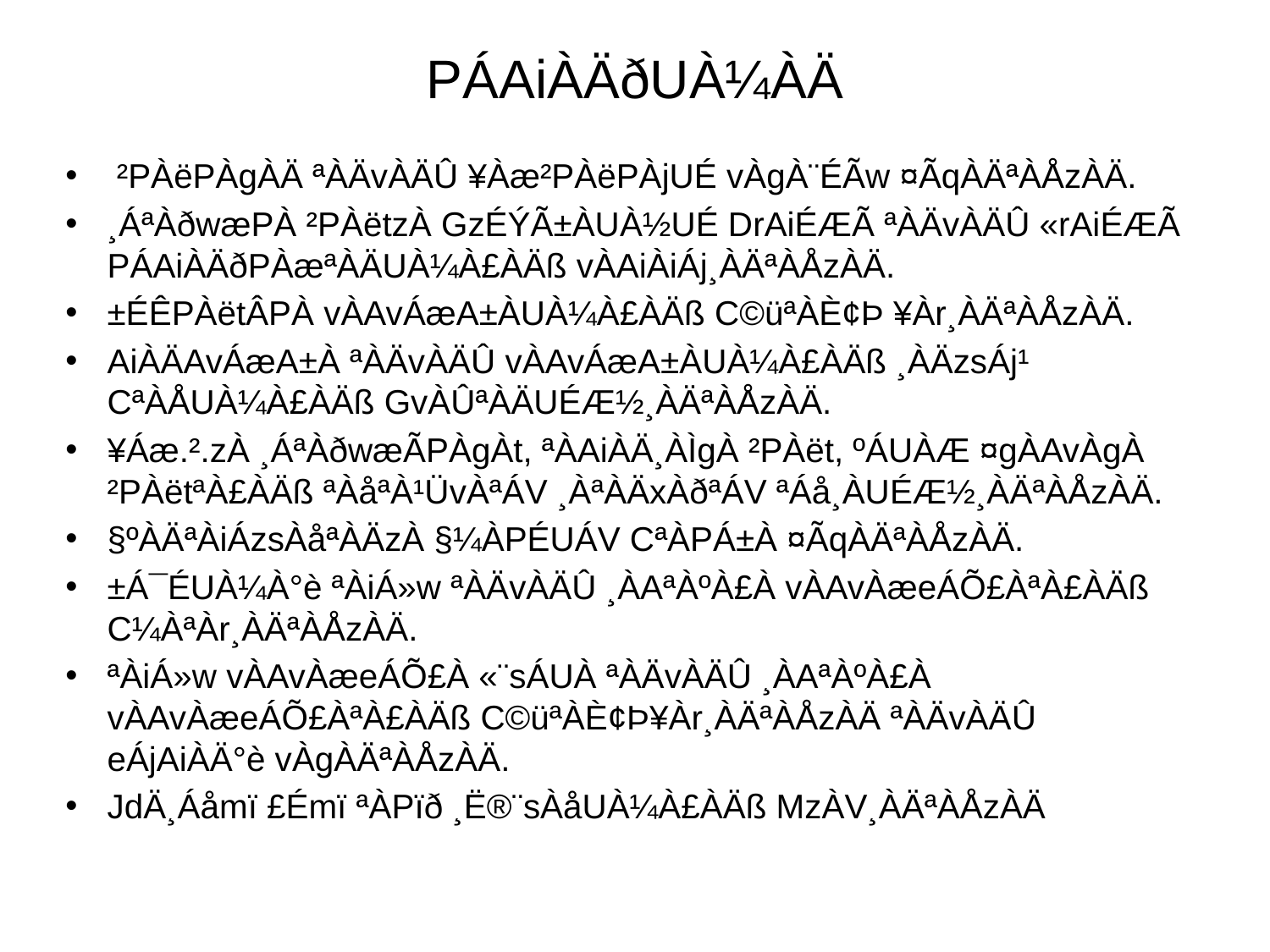

# PÁAiÀÄðUÀ¼ÀÄ
 ²PÀëPÀgÀÄ ªÀÄvÀÄÛ ¥Àæ²PÀëPÀjUÉ vÀgÀ¨ÉÃw ¤ÃqÀÄªÀÅzÀÄ.
¸ÁªÀðwæPÀ ²PÀëtzÀ GzÉÝÃ±ÀUÀ½UÉ DrAiÉÆÃ ªÀÄvÀÄÛ «rAiÉÆÃ PÁAiÀÄðPÀæªÀÄUÀ¼À£ÀÄß vÀAiÀiÁj¸ÀÄªÀÅzÀÄ.
±ÉÊPÀëtÂPÀ vÀAvÁæA±ÀUÀ¼À£ÀÄß C©üªÀÈ¢Þ ¥Àr¸ÀÄªÀÅzÀÄ.
AiÀÄAvÁæA±À ªÀÄvÀÄÛ vÀAvÁæA±ÀUÀ¼À£ÀÄß ¸ÀÄzsÁj¹ CªÀÅUÀ¼À£ÀÄß GvÀÛªÀÄUÉÆ½¸ÀÄªÀÅzÀÄ.
¥Áæ.².zÀ ¸ÁªÀðwæÃPÀgÀt, ªÀAiÀÄ¸ÀÌgÀ ²PÀët, ºÁUÀÆ ¤gÀAvÀgÀ ²PÀëtªÀ£ÀÄß ªÀåªÀ¹ÜvÀªÁV ¸ÀªÀÄxÀðªÁV ªÁå¸ÀUÉÆ½¸ÀÄªÀÅzÀÄ.
§ºÀÄªÀiÁzsÀåªÀÄzÀ §¼ÀPÉUÁV CªÀPÁ±À ¤ÃqÀÄªÀÅzÀÄ.
±Á¯ÉUÀ¼À°è ªÀiÁ»w ªÀÄvÀÄÛ ¸ÀAªÀºÀ£À vÀAvÀæeÁÕ£ÀªÀ£ÀÄß C¼ÀªÀr¸ÀÄªÀÅzÀÄ.
ªÀiÁ»w vÀAvÀæeÁÕ£À «¨sÁUÀ ªÀÄvÀÄÛ ¸ÀAªÀºÀ£À vÀAvÀæeÁÕ£ÀªÀ£ÀÄß C©üªÀÈ¢Þ¥Àr¸ÀÄªÀÅzÀÄ ªÀÄvÀÄÛ eÁjAiÀÄ°è vÀgÀÄªÀÅzÀÄ.
JdÄ¸Áåmï £Émï ªÀPïð ¸Ë®¨sÀåUÀ¼À£ÀÄß MzÀV¸ÀÄªÀÅzÀÄ